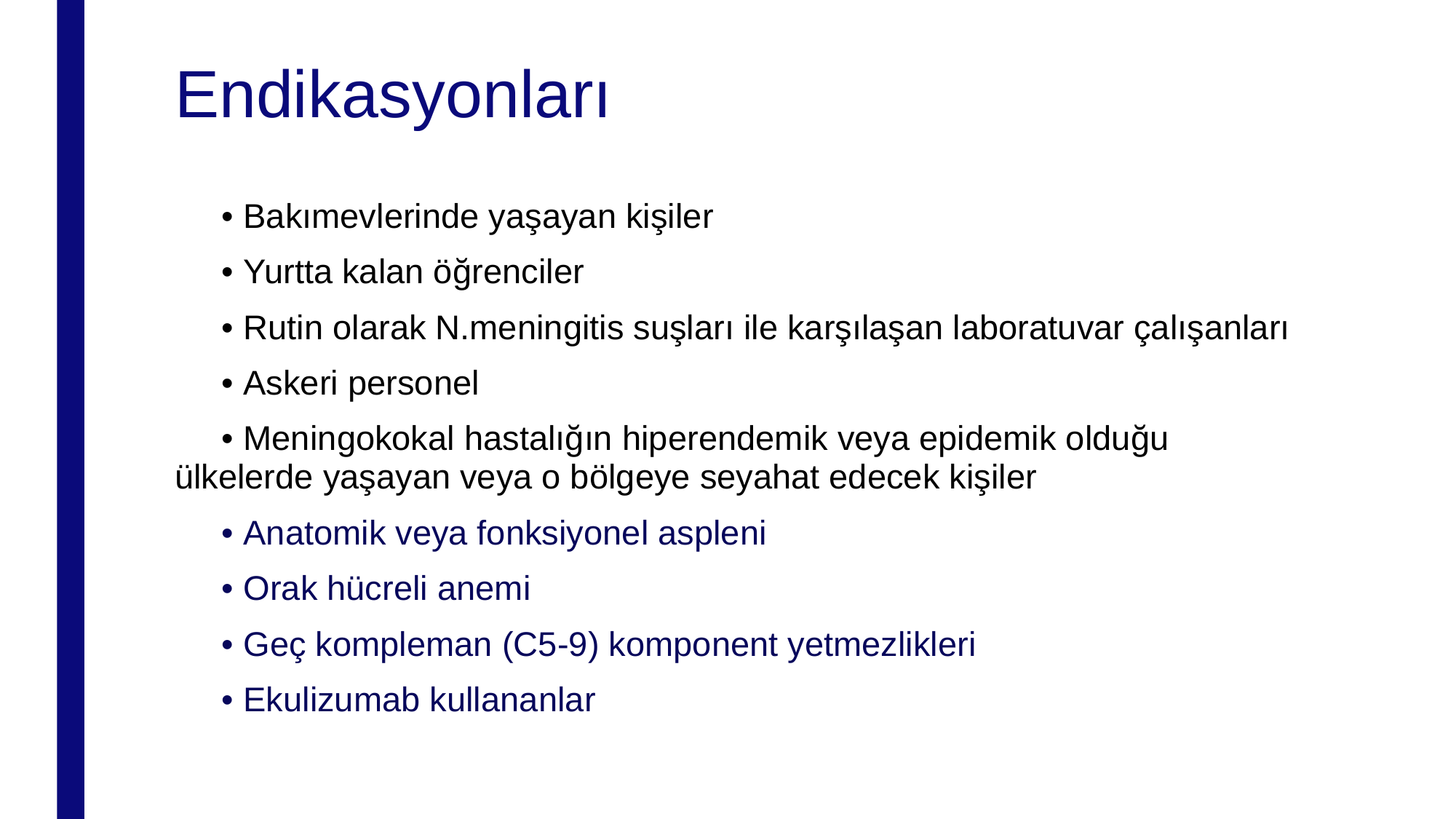

# Endikasyonları
     • Bakımevlerinde yaşayan kişiler
     • Yurtta kalan öğrenciler
     • Rutin olarak N.meningitis suşları ile karşılaşan laboratuvar çalışanları
     • Askeri personel
     • Meningokokal hastalığın hiperendemik veya epidemik olduğu ülkelerde yaşayan veya o bölgeye seyahat edecek kişiler
     • Anatomik veya fonksiyonel aspleni
     • Orak hücreli anemi
     • Geç kompleman (C5-9) komponent yetmezlikleri
     • Ekulizumab kullananlar